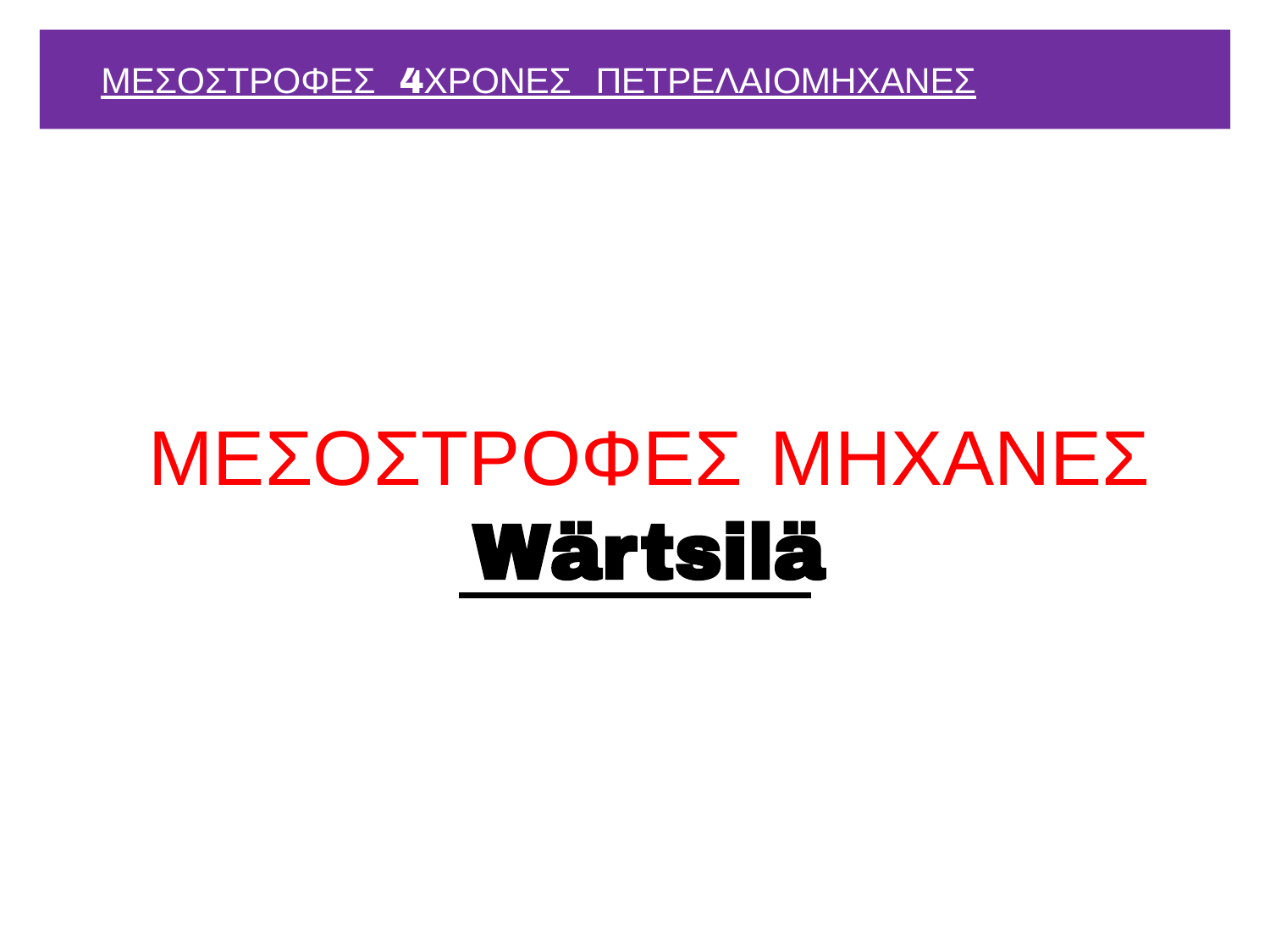

# ΜΕΣΟΣΤΡΟΦΕΣ  4ΧΡΟΝΕΣ  ΠΕΤΡΕΛΑΙΟΜΗΧΑΝΕΣ

ΜΕΣΟΣΤΡΟΦΕΣ ΜΗΧΑΝΕΣ Wärtsilä